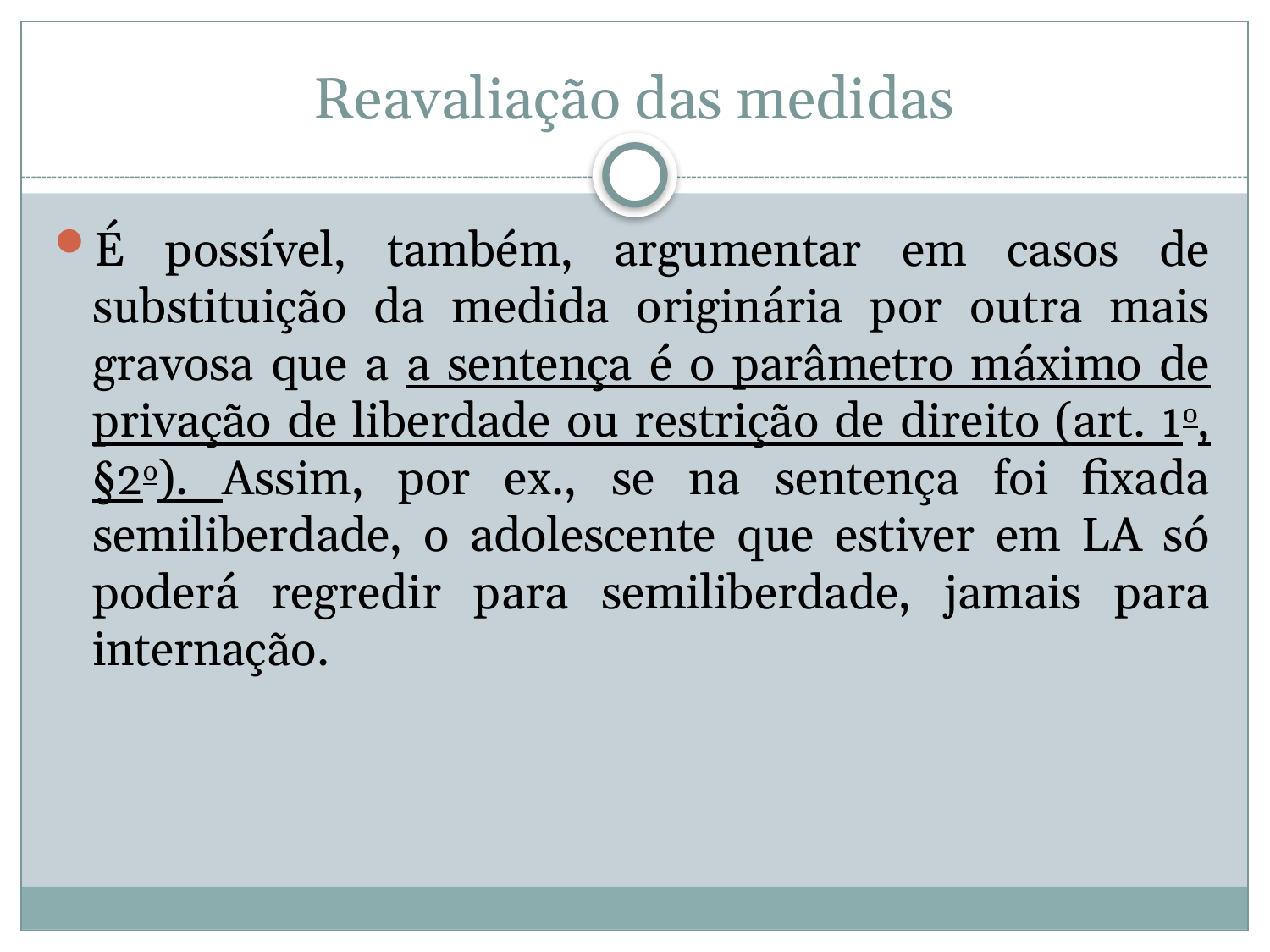

# Reavaliação das medidas
É possível, também, argumentar em casos de substituição da medida originária por outra mais gravosa que a a sentença é o parâmetro máximo de privação de liberdade ou restrição de direito (art. 1o, §2o). Assim, por ex., se na sentença foi fixada semiliberdade, o adolescente que estiver em LA só poderá regredir para semiliberdade, jamais para internação.